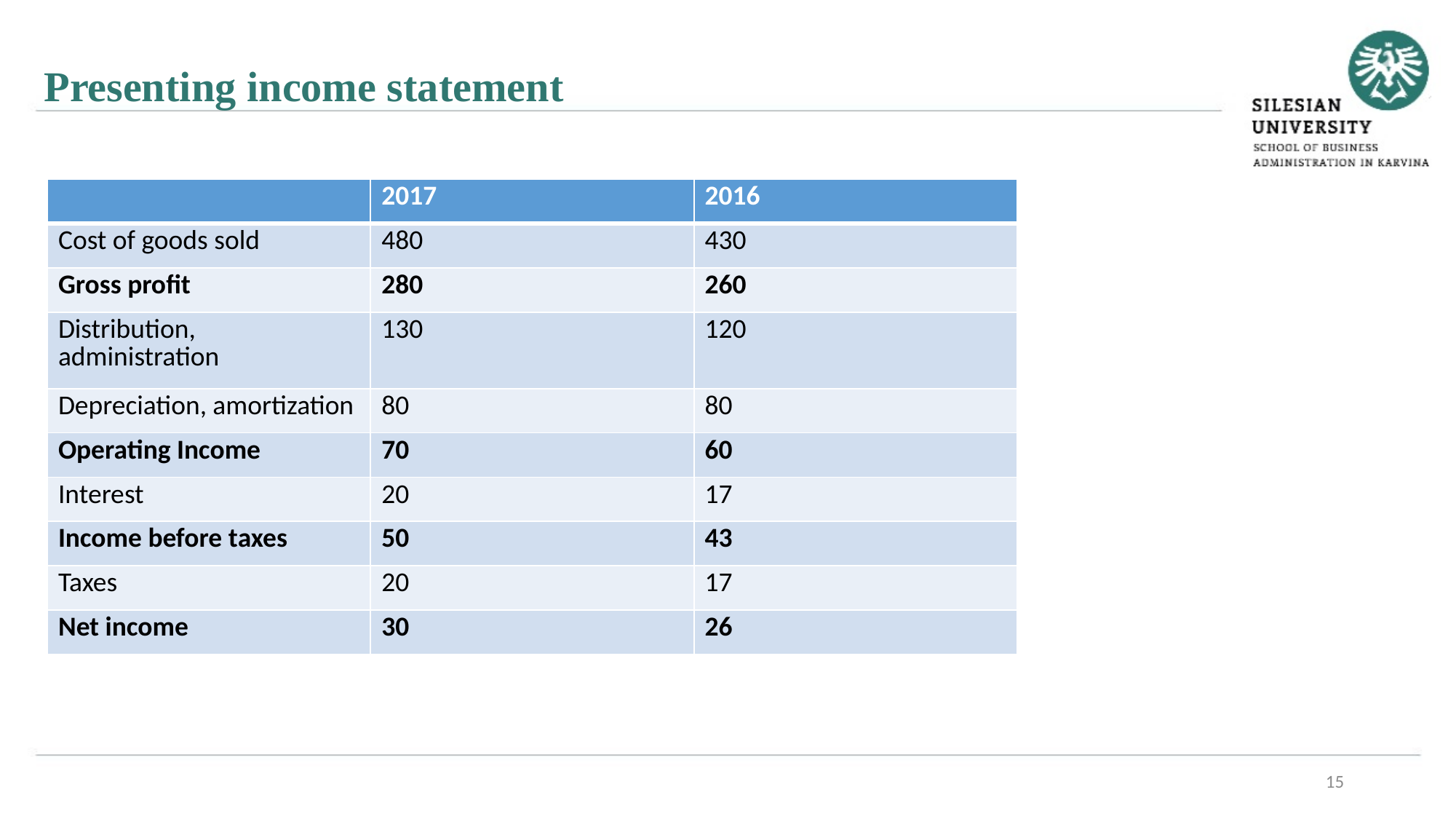

Presenting income statement

|  | 2017 | 2016 |
| --- | --- | --- |
| Cost of goods sold | 480 | 430 |
| Gross profit | 280 | 260 |
| Distribution, administration | 130 | 120 |
| Depreciation, amortization | 80 | 80 |
| Operating Income | 70 | 60 |
| Interest | 20 | 17 |
| Income before taxes | 50 | 43 |
| Taxes | 20 | 17 |
| Net income | 30 | 26 |
15